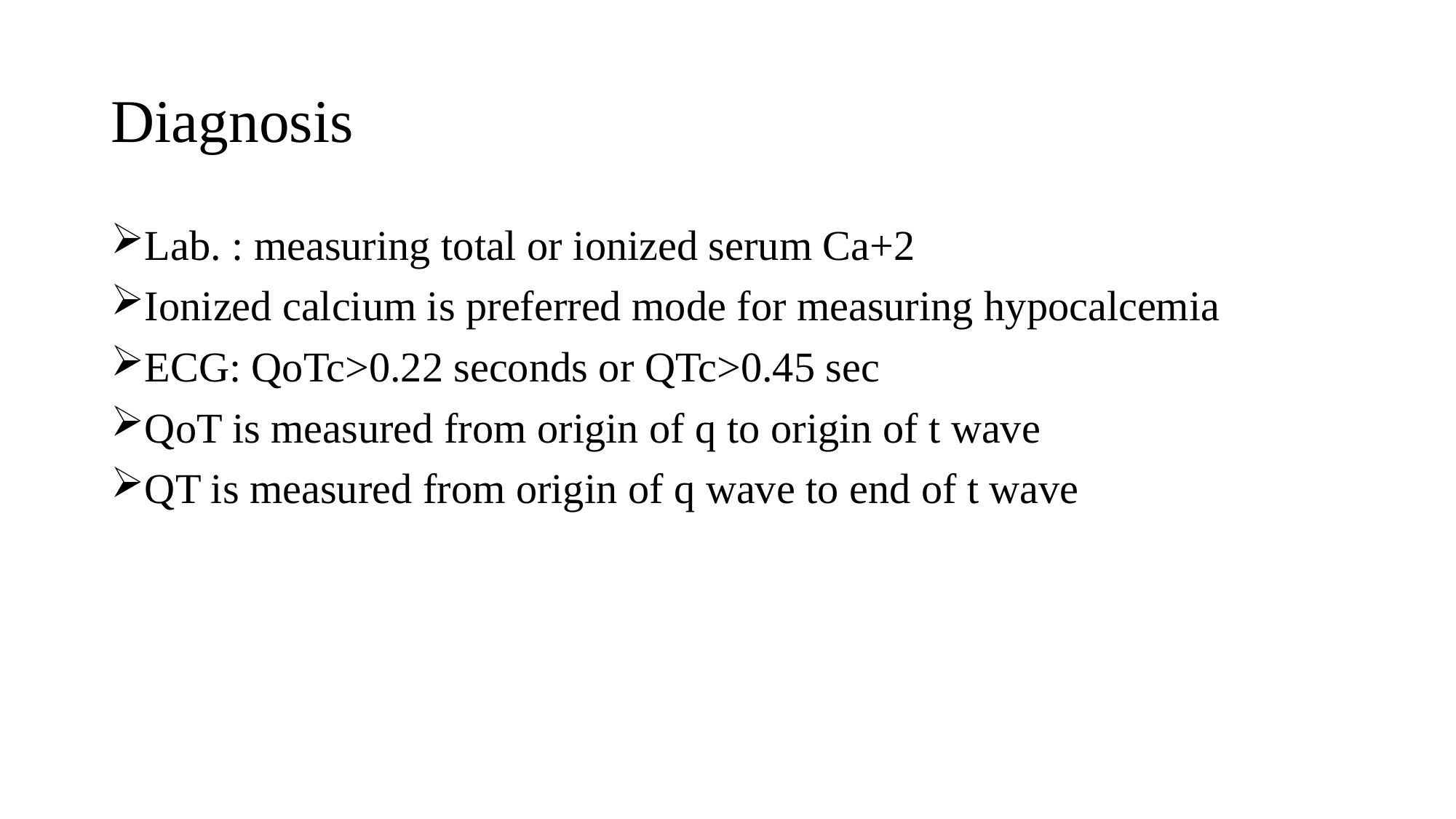

# Diagnosis
Lab. : measuring total or ionized serum Ca+2
Ionized calcium is preferred mode for measuring hypocalcemia
ECG: QoTc>0.22 seconds or QTc>0.45 sec
QoT is measured from origin of q to origin of t wave
QT is measured from origin of q wave to end of t wave